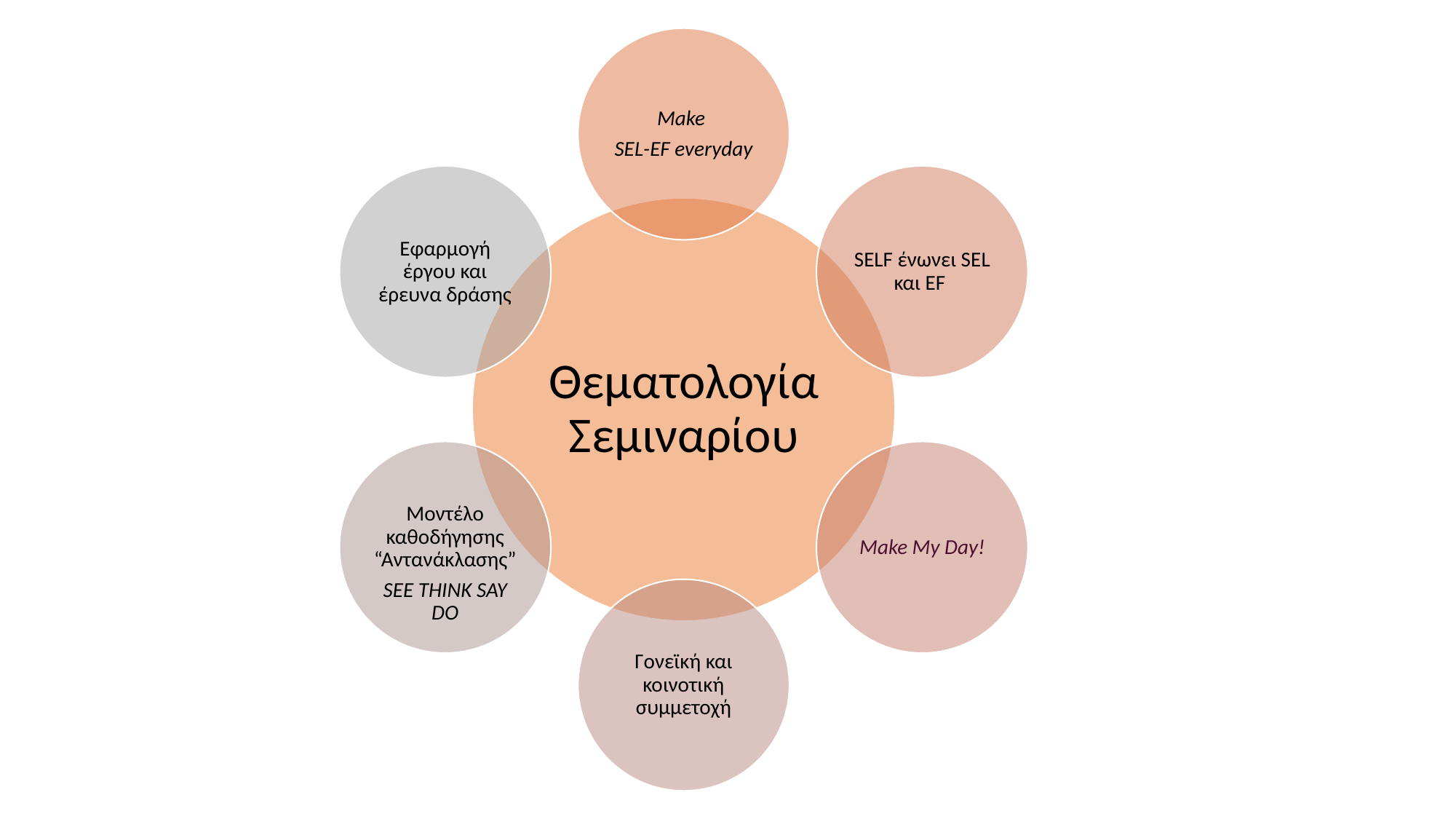

Make
SEL-EF everyday

Εφαρμογή έργου και έρευνα δράσης
SELF ένωνει SEL και EF

Θεματολογία Σεμιναρίου

Μοντέλο καθοδήγησης “Αντανάκλασης”
SEE THINK SAY DO
Make My Day!

Γονεϊκή και κοινοτική συμμετοχή